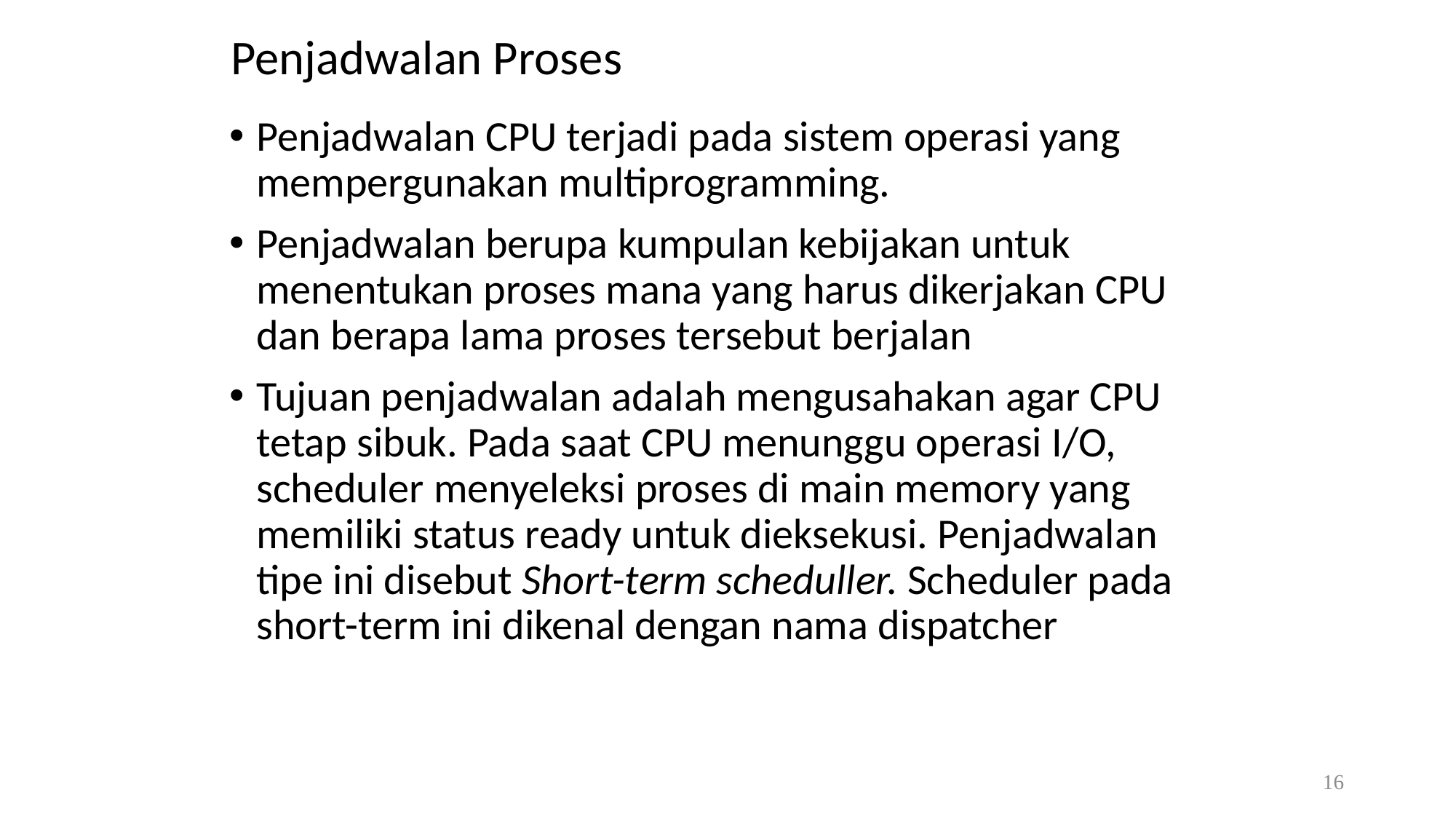

# Penjadwalan Proses
Penjadwalan CPU terjadi pada sistem operasi yang mempergunakan multiprogramming.
Penjadwalan berupa kumpulan kebijakan untuk menentukan proses mana yang harus dikerjakan CPU dan berapa lama proses tersebut berjalan
Tujuan penjadwalan adalah mengusahakan agar CPU tetap sibuk. Pada saat CPU menunggu operasi I/O, scheduler menyeleksi proses di main memory yang memiliki status ready untuk dieksekusi. Penjadwalan tipe ini disebut Short-term scheduller. Scheduler pada short-term ini dikenal dengan nama dispatcher

16